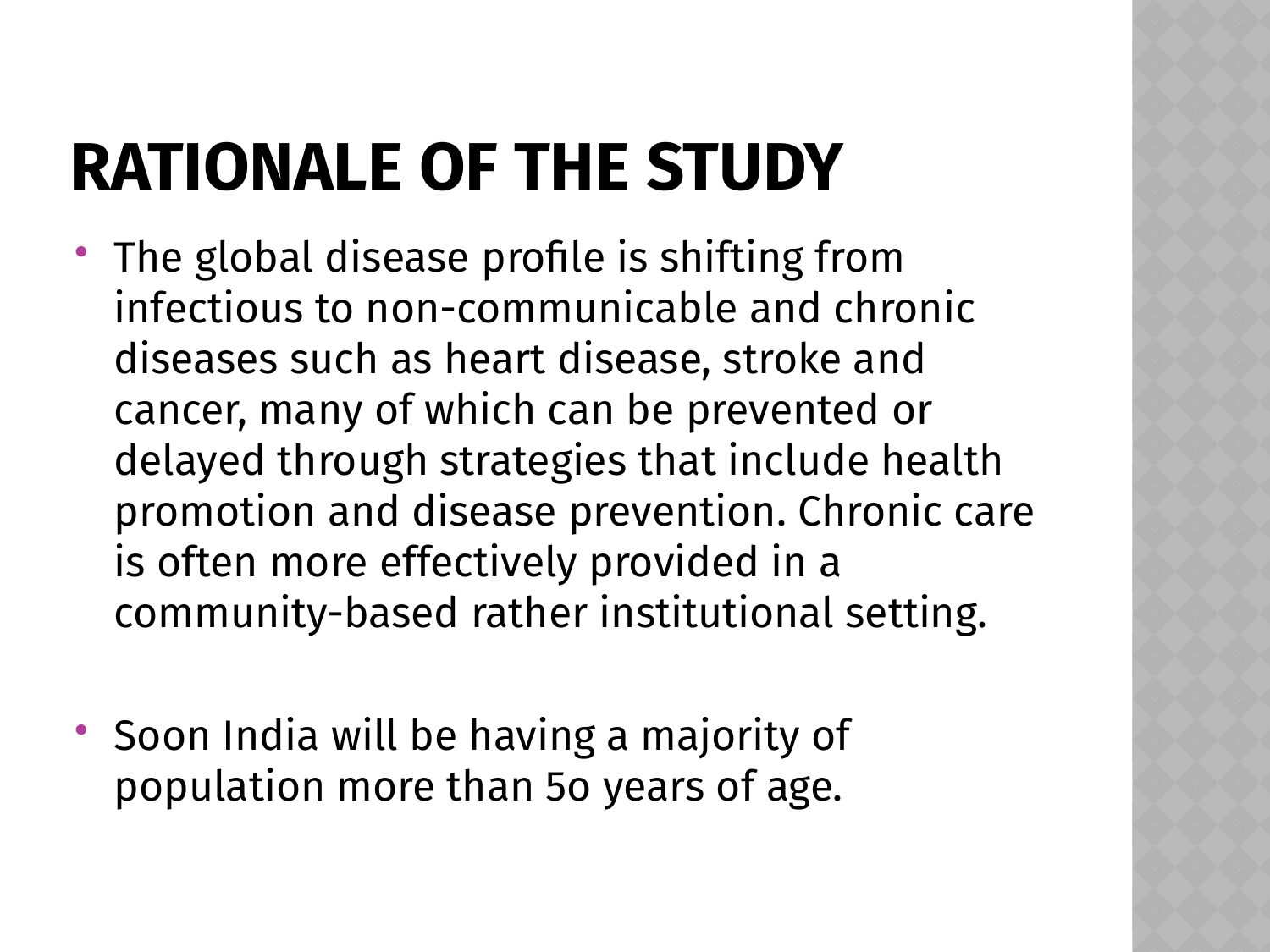

# Rationale of the study
The global disease profile is shifting from infectious to non-communicable and chronic diseases such as heart disease, stroke and cancer, many of which can be prevented or delayed through strategies that include health promotion and disease prevention. Chronic care is often more effectively provided in a community-based rather institutional setting.

Soon India will be having a majority of population more than 5o years of age.